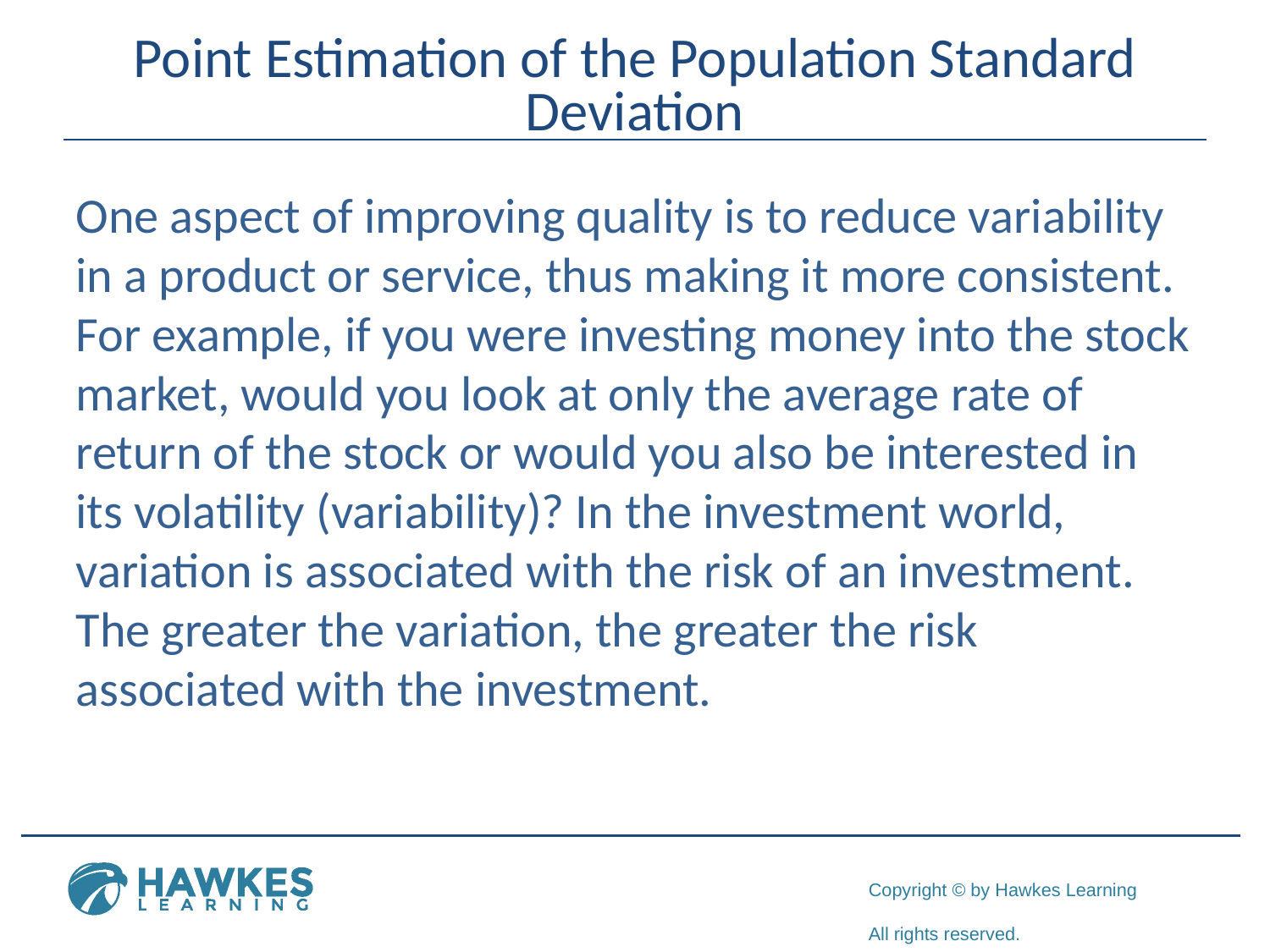

# Point Estimation of the Population Standard Deviation
One aspect of improving quality is to reduce variability in a product or service, thus making it more consistent. For example, if you were investing money into the stock market, would you look at only the average rate of return of the stock or would you also be interested in its volatility (variability)? In the investment world, variation is associated with the risk of an investment. The greater the variation, the greater the risk associated with the investment.